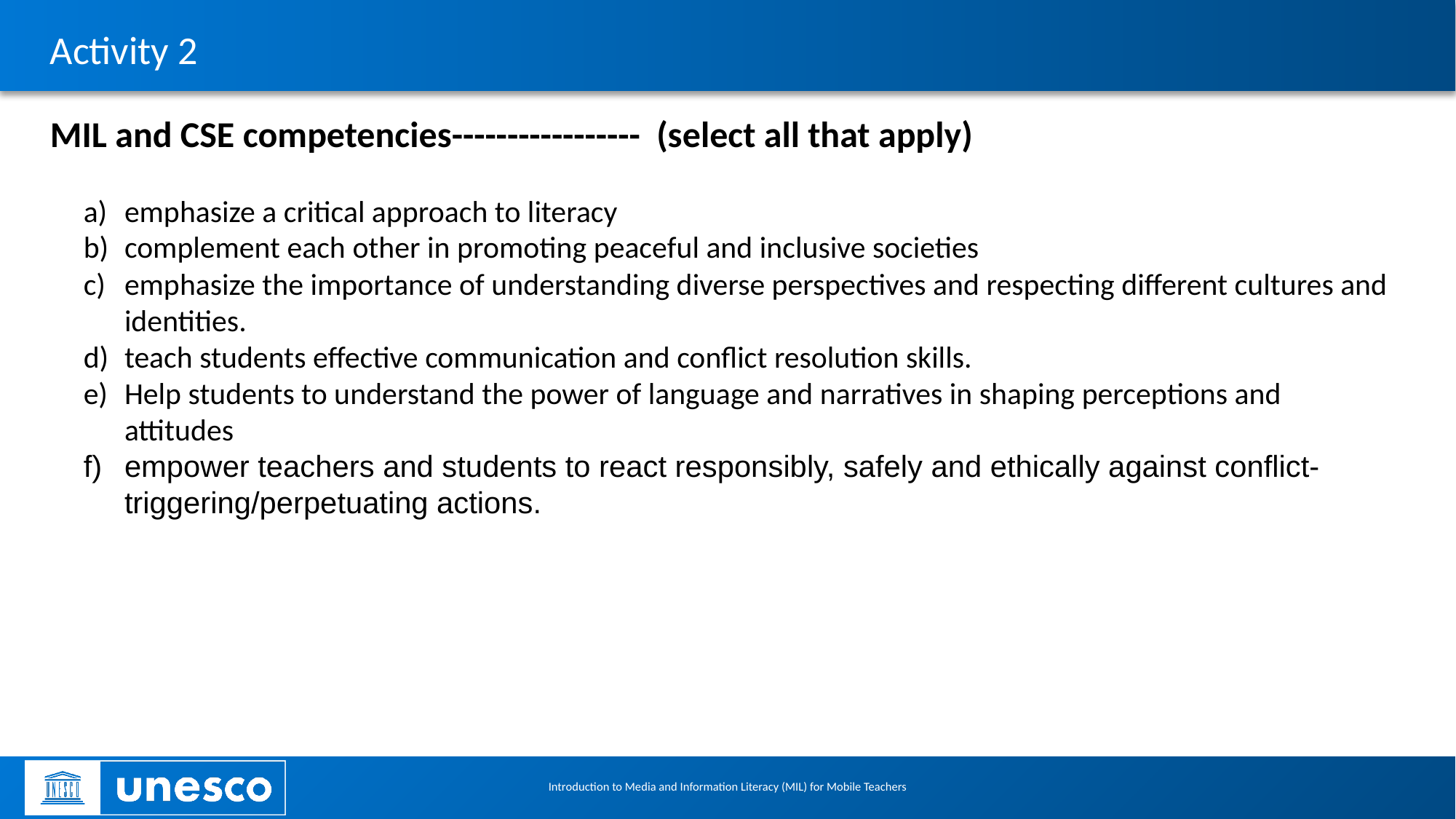

# Activity 2
MIL and CSE competencies-----------------  (select all that apply)

emphasize a critical approach to literacy
complement each other in promoting peaceful and inclusive societies
emphasize the importance of understanding diverse perspectives and respecting different cultures and identities.
teach students effective communication and conflict resolution skills.
Help students to understand the power of language and narratives in shaping perceptions and attitudes
empower teachers and students to react responsibly, safely and ethically against conflict-triggering/perpetuating actions.

Introduction to Media and Information Literacy (MIL) for Mobile Teachers